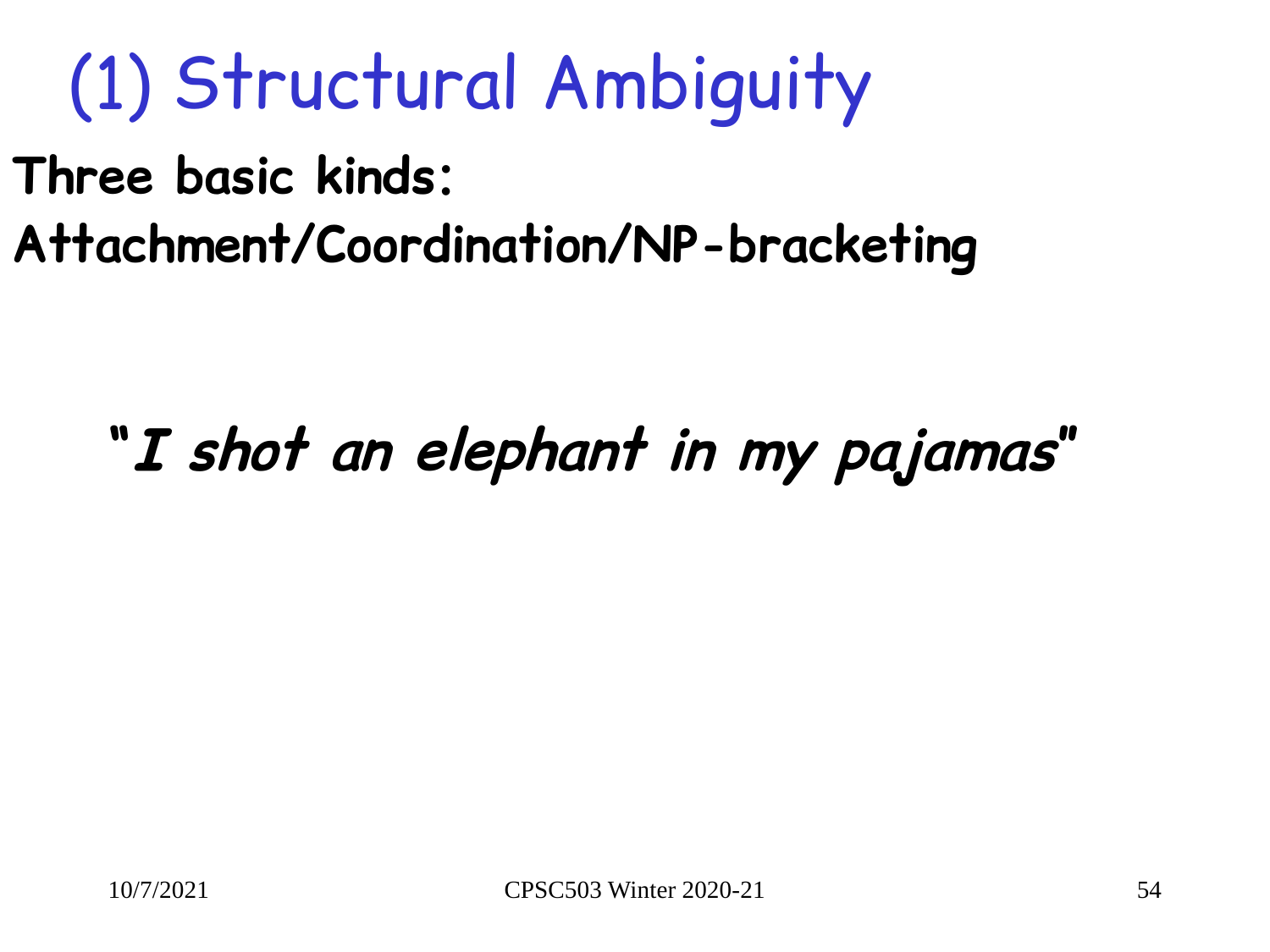

# (1) Structural Ambiguity
Three basic kinds:
Attachment/Coordination/NP-bracketing
“I shot an elephant in my pajamas”
10/7/2021
CPSC503 Winter 2020-21
54